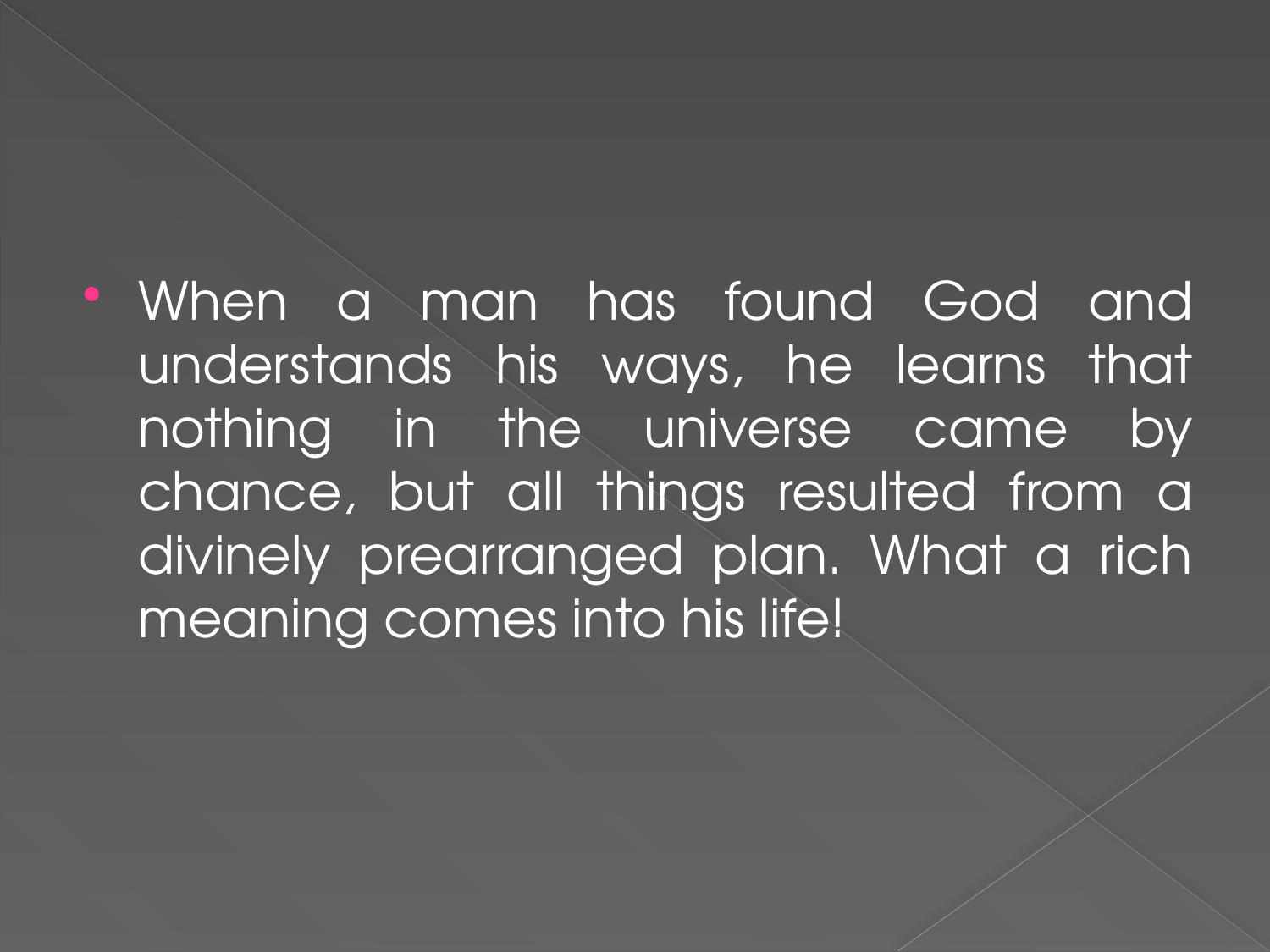

When a man has found God and understands his ways, he learns that nothing in the universe came by chance, but all things resulted from a divinely prearranged plan. What a rich meaning comes into his life!